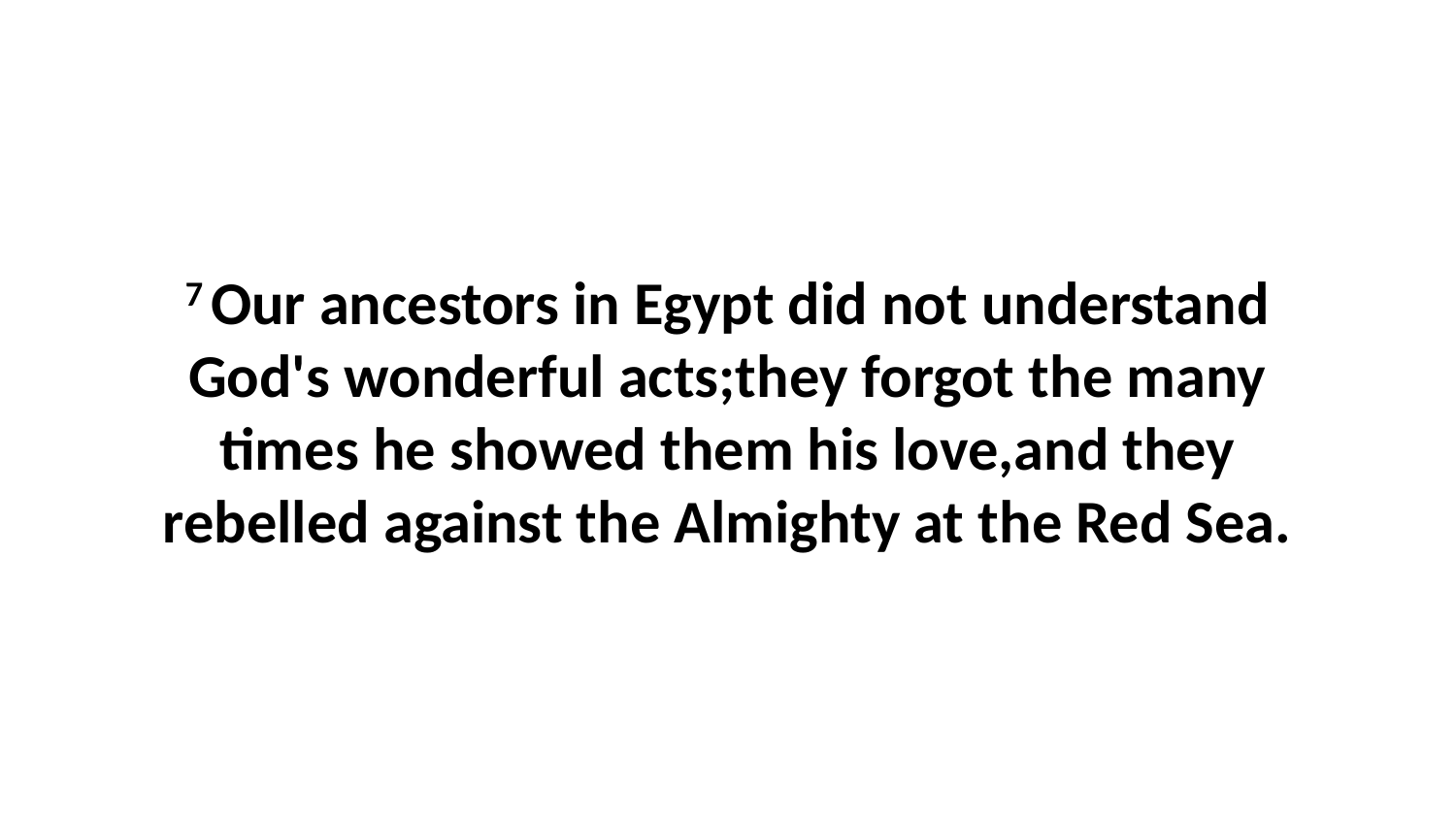

7 Our ancestors in Egypt did not understand God's wonderful acts;they forgot the many times he showed them his love,and they rebelled against the Almighty at the Red Sea.